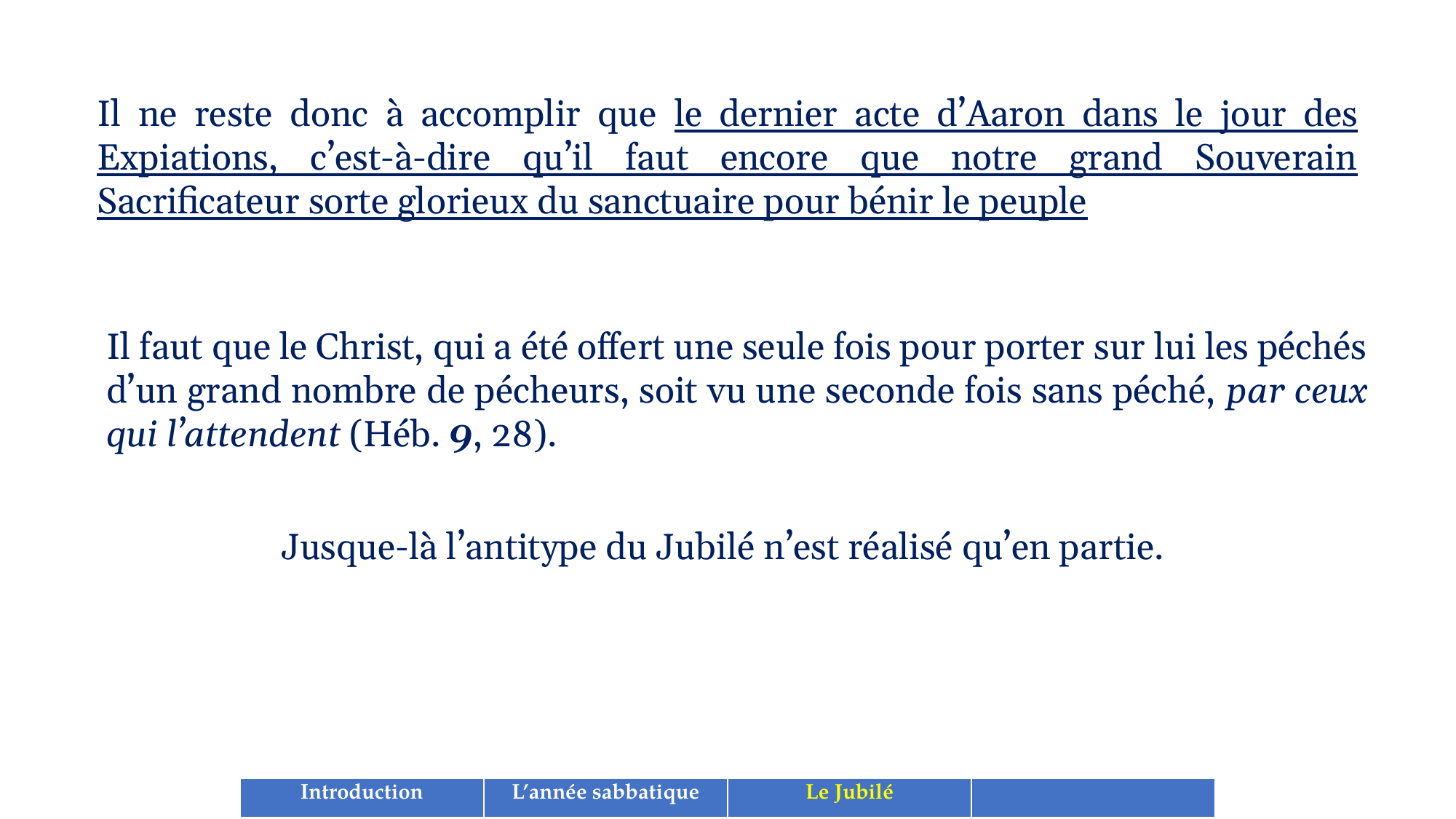

Il ne reste donc à accomplir que le dernier acte d’Aaron dans le jour des Expiations, c’est-à-dire qu’il faut encore que notre grand Souverain Sacrificateur sorte glorieux du sanctuaire pour bénir le peuple
Il faut que le Christ, qui a été offert une seule fois pour porter sur lui les péchés d’un grand nombre de pécheurs, soit vu une seconde fois sans péché, par ceux qui l’attendent (Héb. 9, 28).
Jusque-là l’antitype du Jubilé n’est réalisé qu’en partie.
| Introduction | L’année sabbatique | Le Jubilé |  |
| --- | --- | --- | --- |